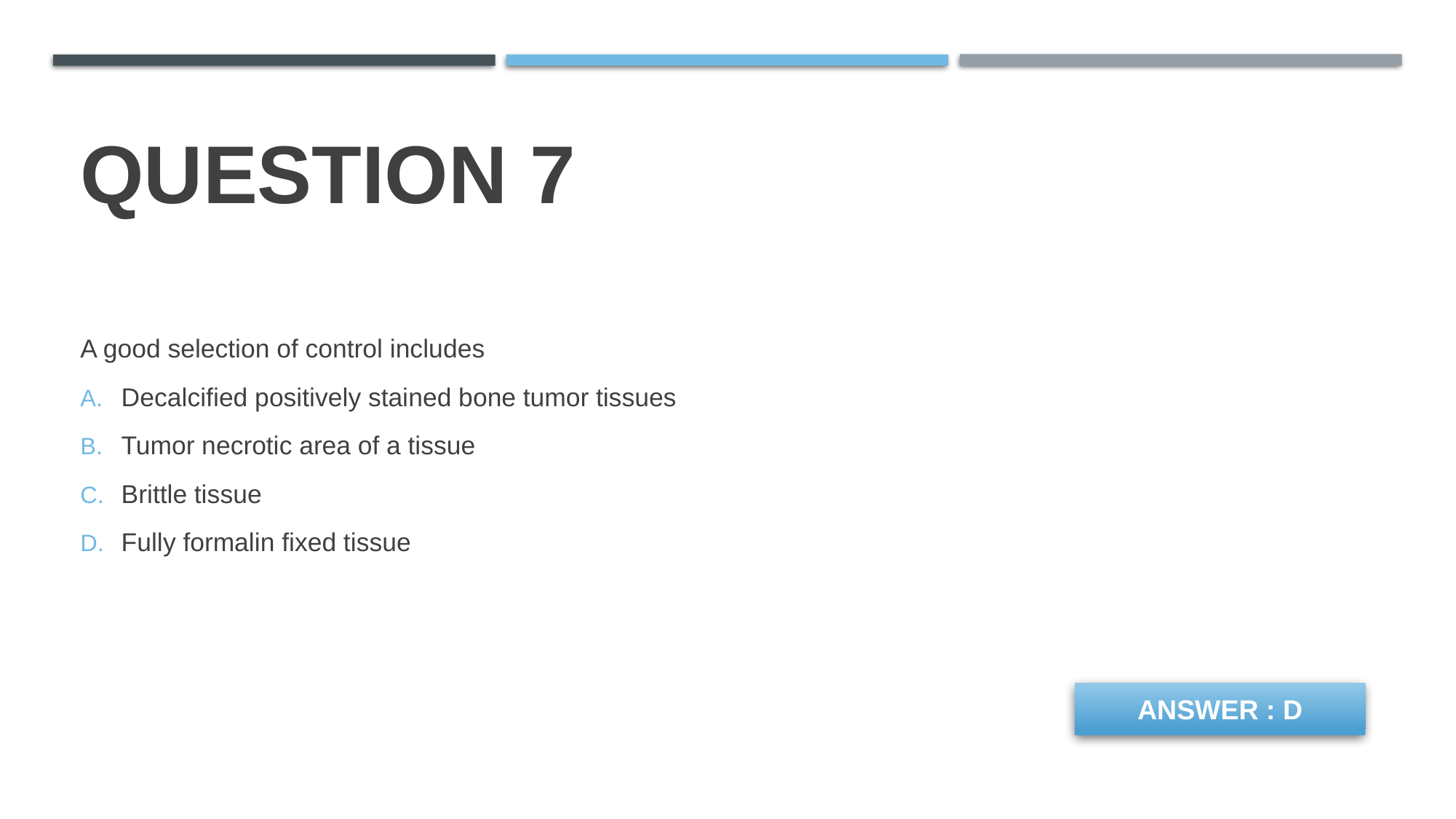

# Question 7
A good selection of control includes
Decalcified positively stained bone tumor tissues
Tumor necrotic area of a tissue
Brittle tissue
Fully formalin fixed tissue
ANSWER : D